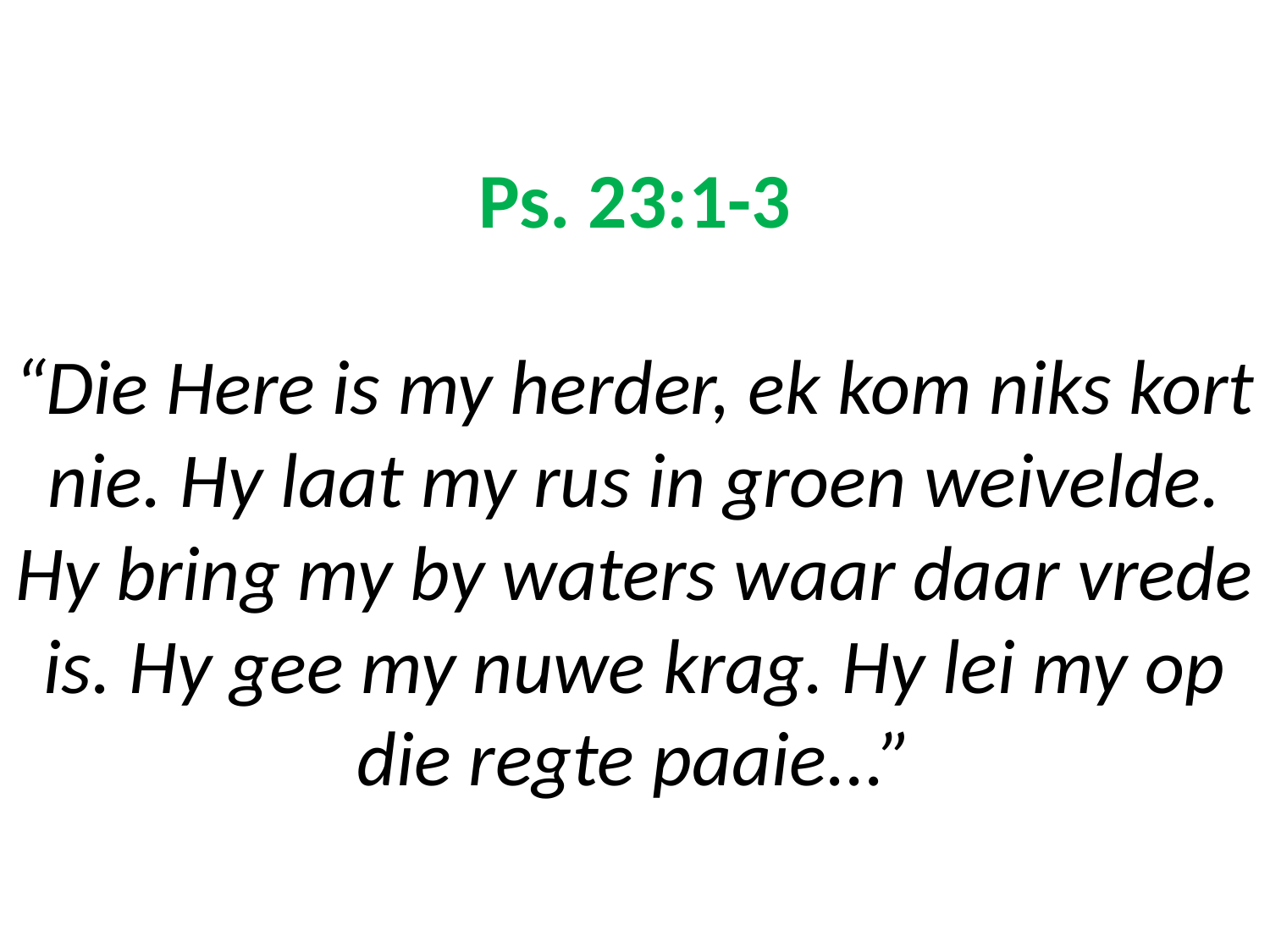

# Ps. 23:1-3 “Die Here is my herder, ek kom niks kort nie. Hy laat my rus in groen weivelde. Hy bring my by waters waar daar vrede is. Hy gee my nuwe krag. Hy lei my op die regte paaie...”